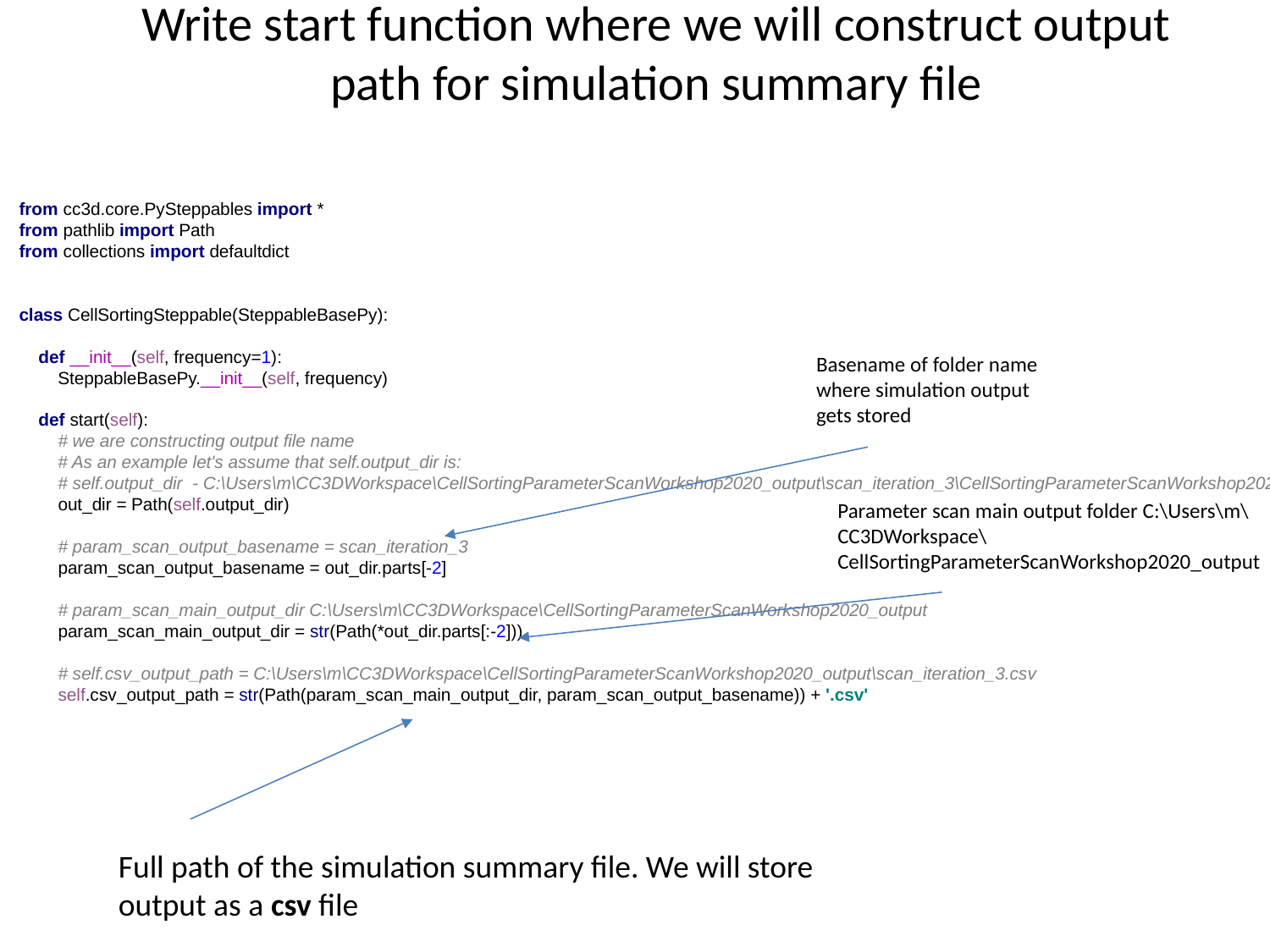

# Write start function where we will construct output path for simulation summary file
from cc3d.core.PySteppables import *
from pathlib import Path
from collections import defaultdict
class CellSortingSteppable(SteppableBasePy):
    def __init__(self, frequency=1):
        SteppableBasePy.__init__(self, frequency)
    def start(self):
        # we are constructing output file name
        # As an example let's assume that self.output_dir is:
        # self.output_dir  - C:\Users\m\CC3DWorkspace\CellSortingParameterScanWorkshop2020_output\scan_iteration_3\CellSortingParameterScanWorkshop2020
        out_dir = Path(self.output_dir)
        # param_scan_output_basename = scan_iteration_3
        param_scan_output_basename = out_dir.parts[-2]
        # param_scan_main_output_dir C:\Users\m\CC3DWorkspace\CellSortingParameterScanWorkshop2020_output
        param_scan_main_output_dir = str(Path(*out_dir.parts[:-2]))
        # self.csv_output_path = C:\Users\m\CC3DWorkspace\CellSortingParameterScanWorkshop2020_output\scan_iteration_3.csv
        self.csv_output_path = str(Path(param_scan_main_output_dir, param_scan_output_basename)) + '.csv'
Basename of folder name where simulation output gets stored
Parameter scan main output folder C:\Users\m\CC3DWorkspace\CellSortingParameterScanWorkshop2020_output
Full path of the simulation summary file. We will store output as a csv file